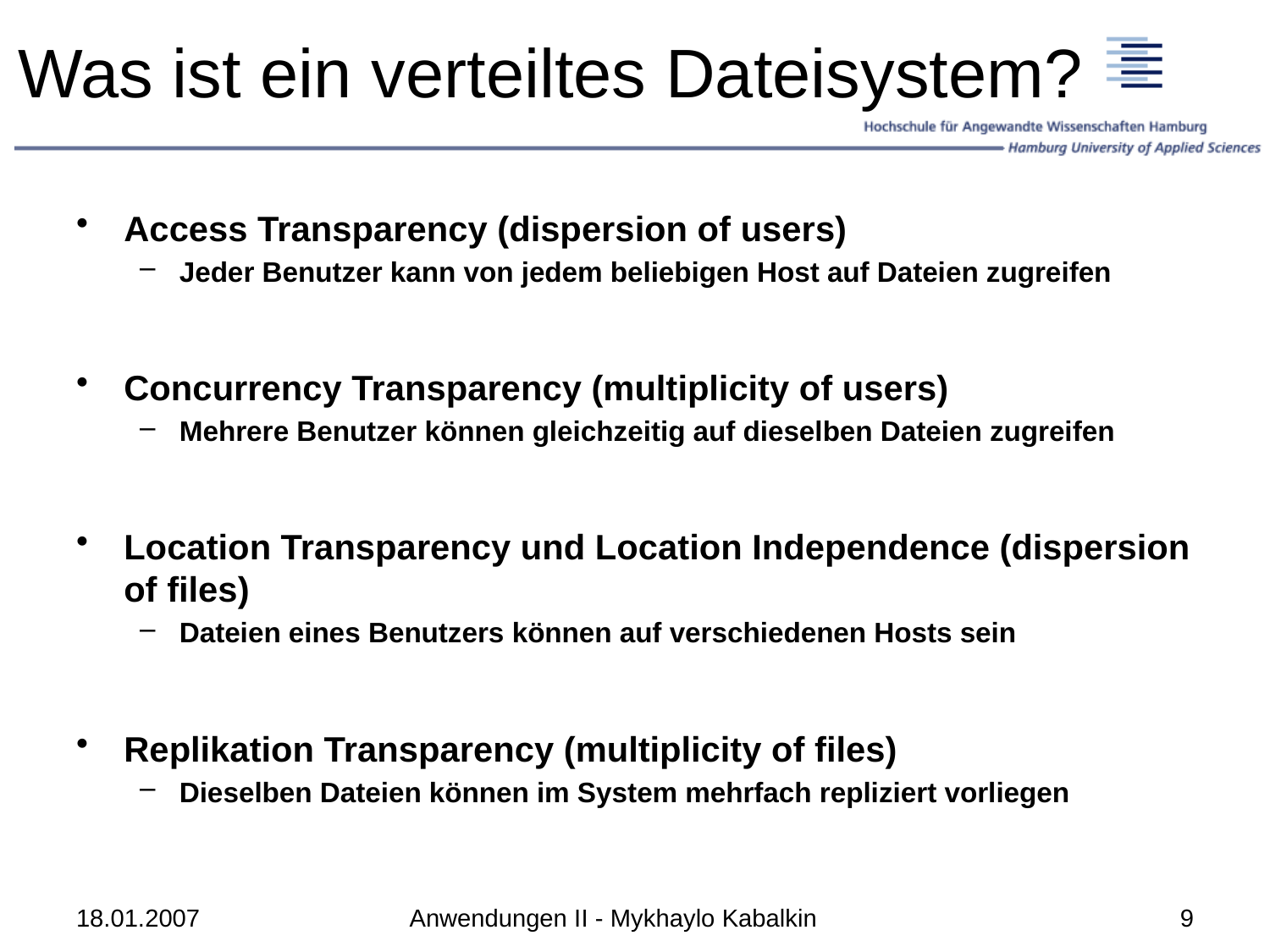

Was ist ein verteiltes Dateisystem?
Access Transparency (dispersion of users)
Jeder Benutzer kann von jedem beliebigen Host auf Dateien zugreifen

Concurrency Transparency (multiplicity of users)
Mehrere Benutzer können gleichzeitig auf dieselben Dateien zugreifen

Location Transparency und Location Independence (dispersion of files)
Dateien eines Benutzers können auf verschiedenen Hosts sein

Replikation Transparency (multiplicity of files)
Dieselben Dateien können im System mehrfach repliziert vorliegen

18.01.2007
Anwendungen II - Mykhaylo Kabalkin
9